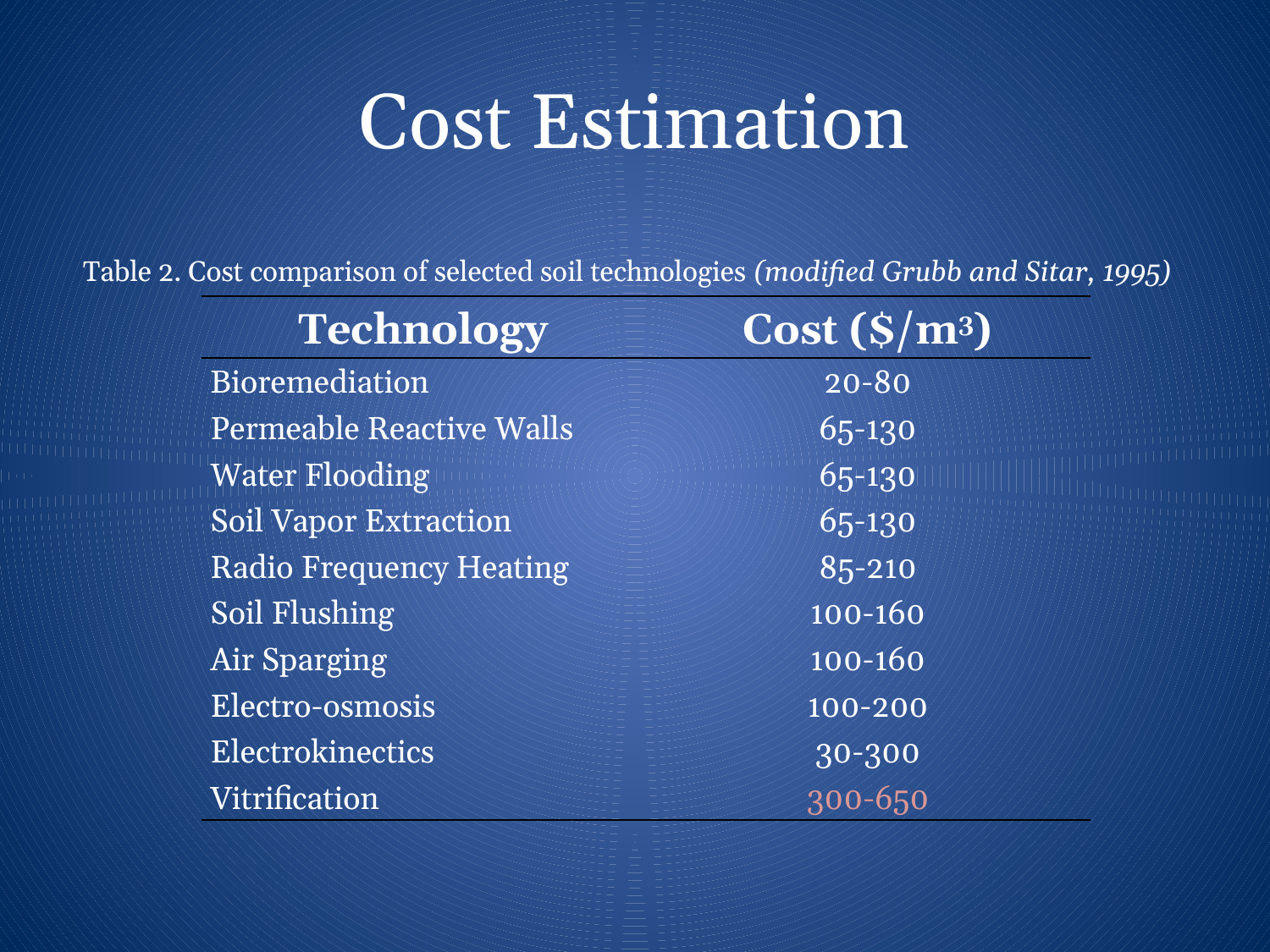

# Cost Estimation

Table 2. Cost comparison of selected soil technologies (modified Grubb and Sitar, 1995)
| Technology | Cost ($/m3) |
| --- | --- |
| Bioremediation | 20-80 |
| Permeable Reactive Walls | 65-130 |
| Water Flooding | 65-130 |
| Soil Vapor Extraction | 65-130 |
| Radio Frequency Heating | 85-210 |
| Soil Flushing | 100-160 |
| Air Sparging | 100-160 |
| Electro-osmosis | 100-200 |
| Electrokinectics | 30-300 |
| Vitrification | 300-650 |